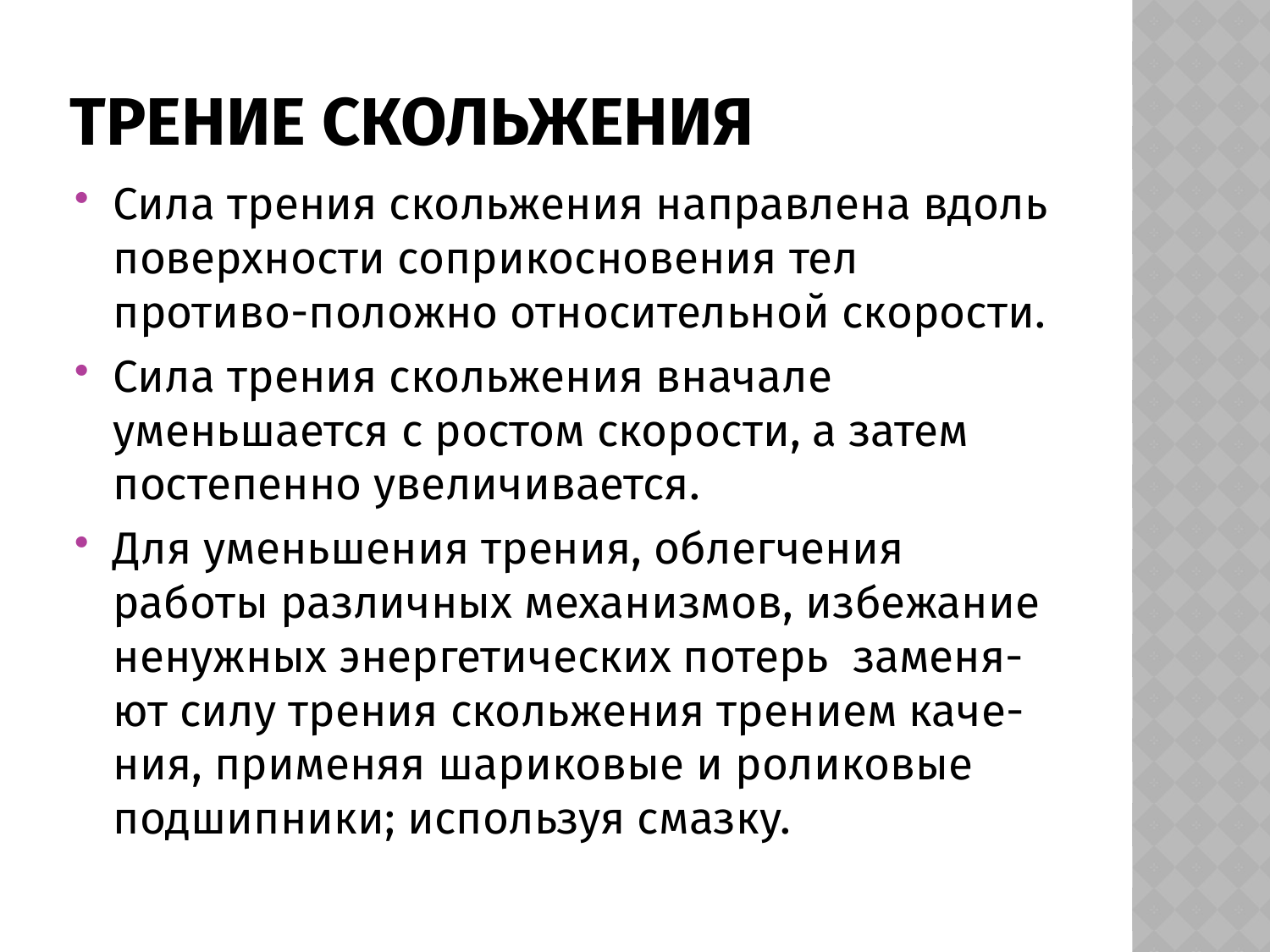

# Трение скольжения
Сила трения скольжения направлена вдоль поверхности соприкосновения тел противо-положно относительной скорости.
Сила трения скольжения вначале уменьшается с ростом скорости, а затем постепенно увеличивается.
Для уменьшения трения, облегчения работы различных механизмов, избежание ненужных энергетических потерь  заменя-ют силу трения скольжения трением каче-ния, применяя шариковые и роликовые подшипники; используя смазку.